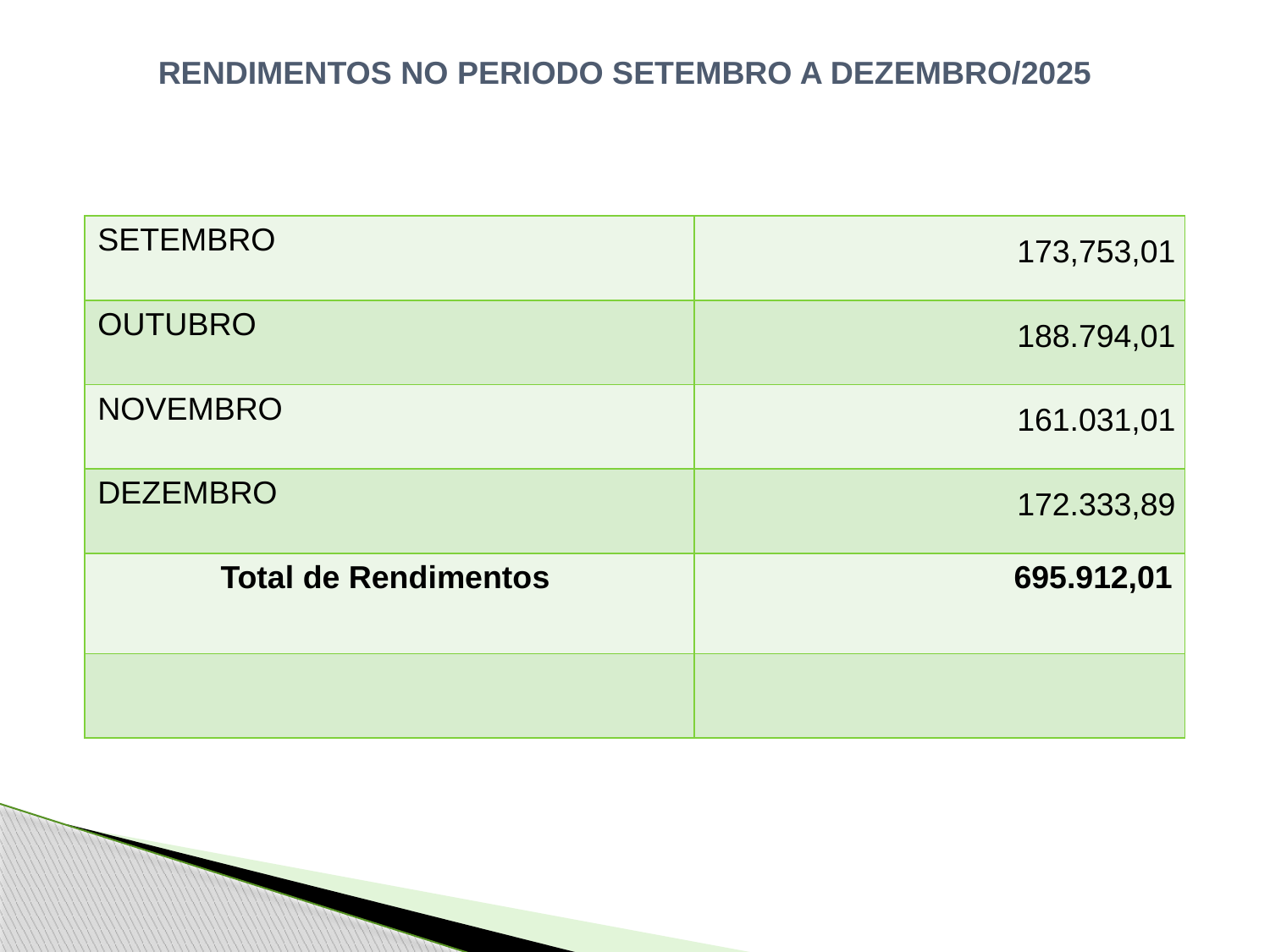

RENDIMENTOS NO PERIODO SETEMBRO A DEZEMBRO/2025
| SETEMBRO | 173,753,01 |
| --- | --- |
| OUTUBRO | 188.794,01 |
| NOVEMBRO | 161.031,01 |
| DEZEMBRO | 172.333,89 |
| Total de Rendimentos | 695.912,01 |
|  |  |